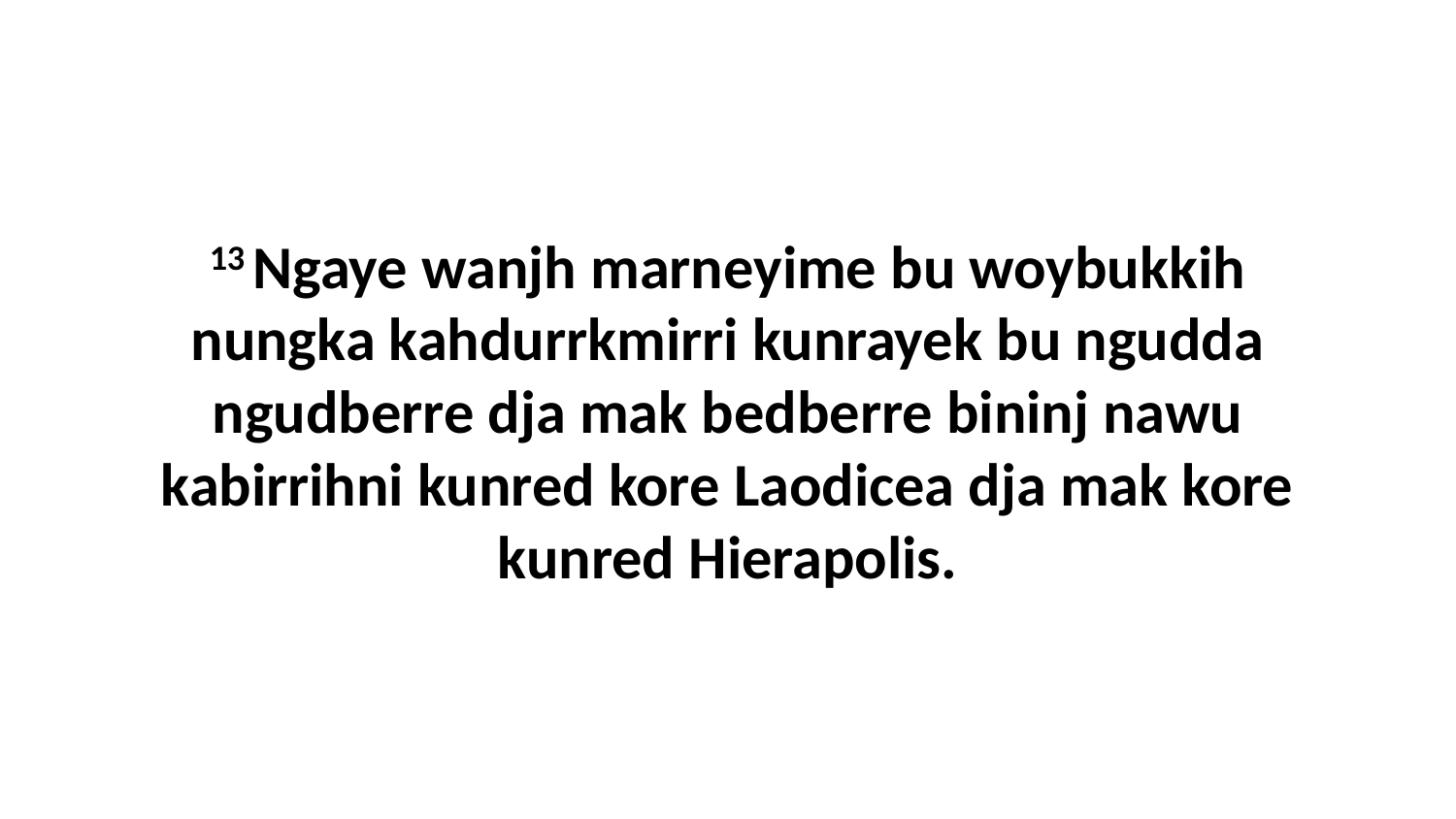

13 Ngaye wanjh marneyime bu woybukkih nungka kahdurrkmirri kunrayek bu ngudda ngudberre dja mak bedberre bininj nawu kabirrihni kunred kore Laodicea dja mak kore kunred Hierapolis.